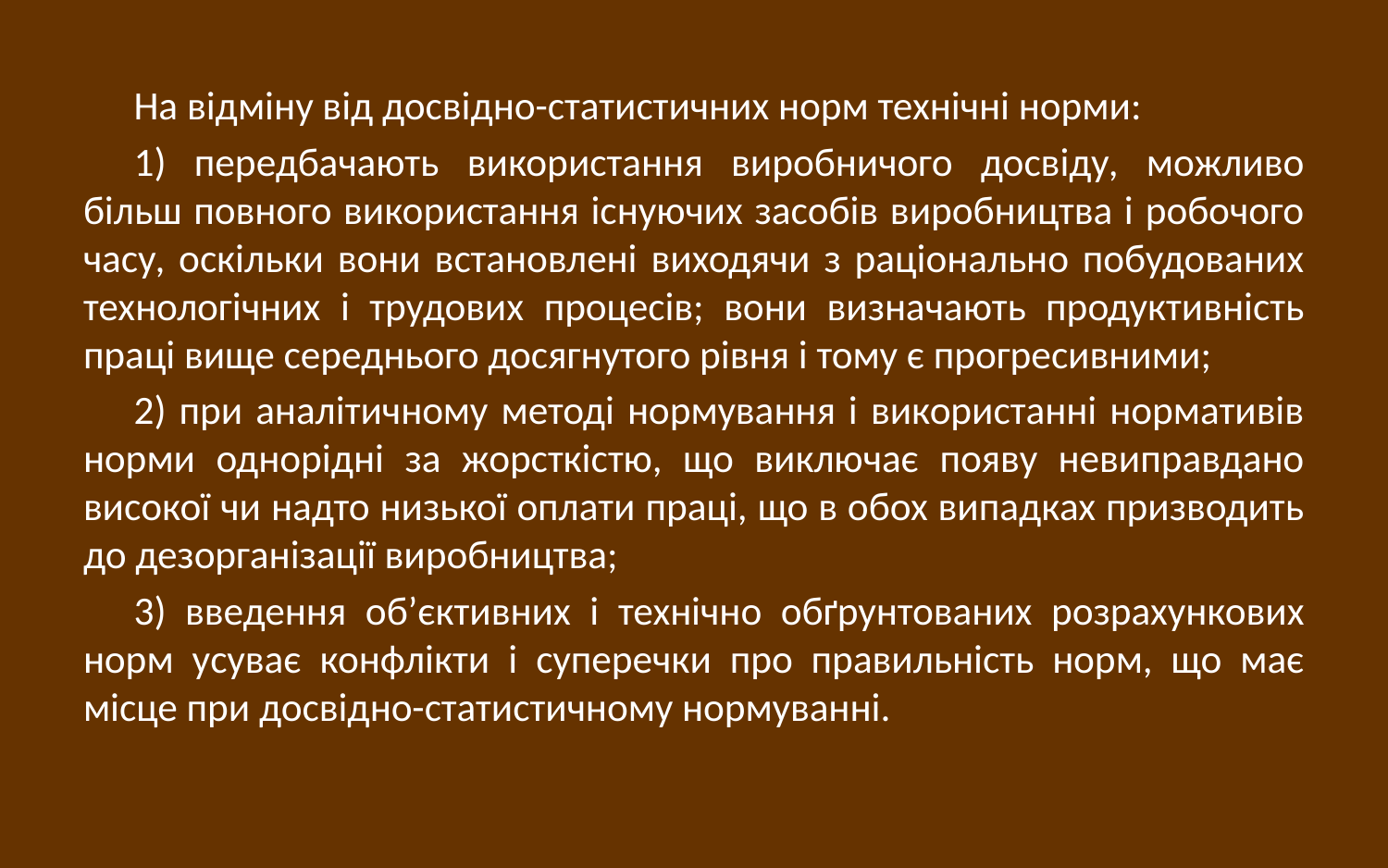

На відміну від досвідно-статистичних норм технічні норми:
1) передбачають використання виробничого досвіду, можливо більш повного використання існуючих засобів виробництва і робочого часу, оскільки вони встановлені виходячи з раціонально побудованих технологічних і трудових процесів; вони визначають продуктивність праці вище середнього досягнутого рівня і тому є прогресивними;
2) при аналітичному методі нормування і використанні нормативів норми однорідні за жорсткістю, що виключає появу невиправдано високої чи надто низької оплати праці, що в обох випадках призводить до дезорганізації виробництва;
3) введення об’єктивних і технічно обґрунтованих розрахункових норм усуває конфлікти і суперечки про правильність норм, що має місце при досвідно-статистичному нормуванні.